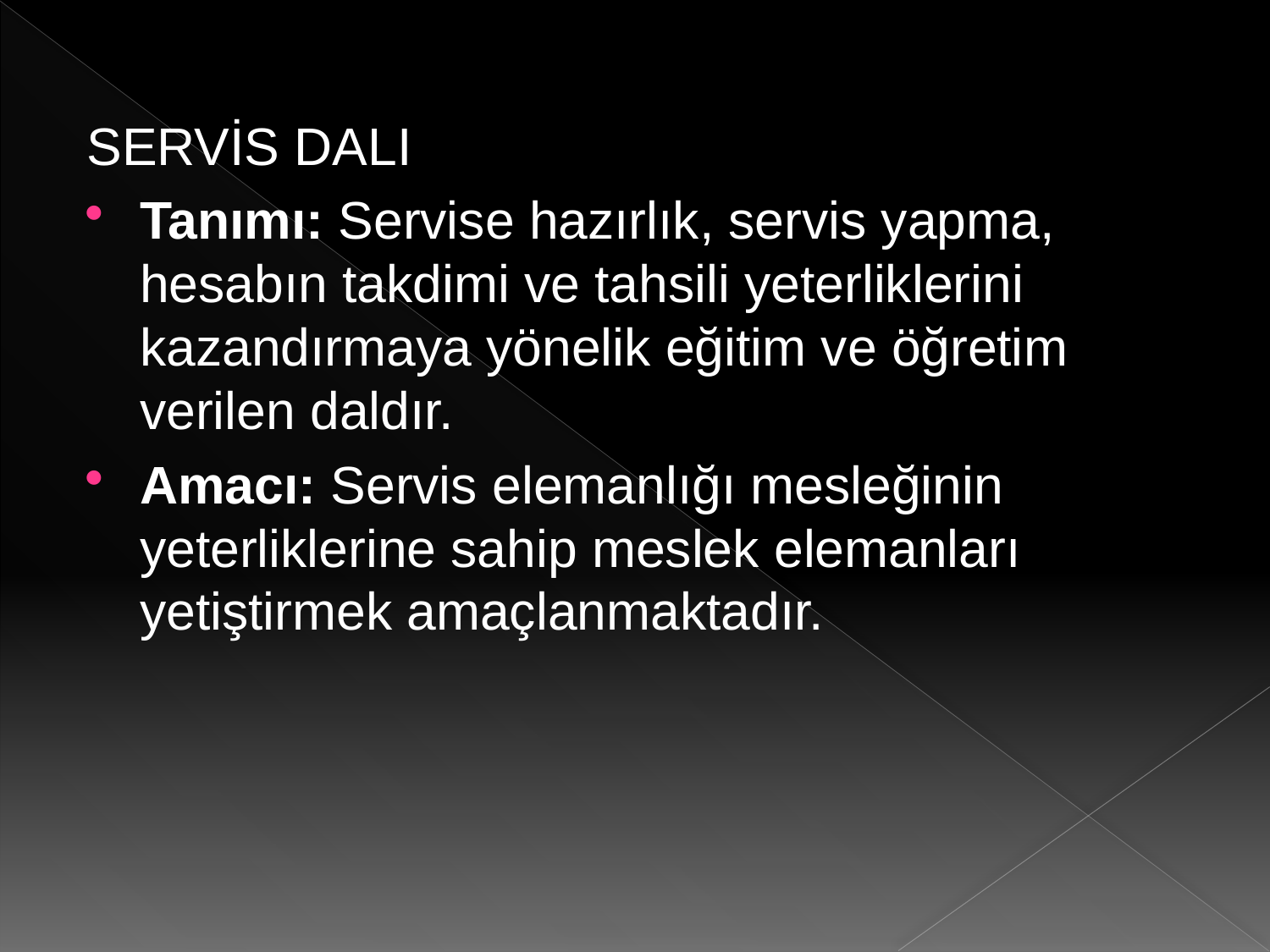

SERVİS DALI
Tanımı: Servise hazırlık, servis yapma, hesabın takdimi ve tahsili yeterliklerini kazandırmaya yönelik eğitim ve öğretim verilen daldır.
Amacı: Servis elemanlığı mesleğinin yeterliklerine sahip meslek elemanları yetiştirmek amaçlanmaktadır.